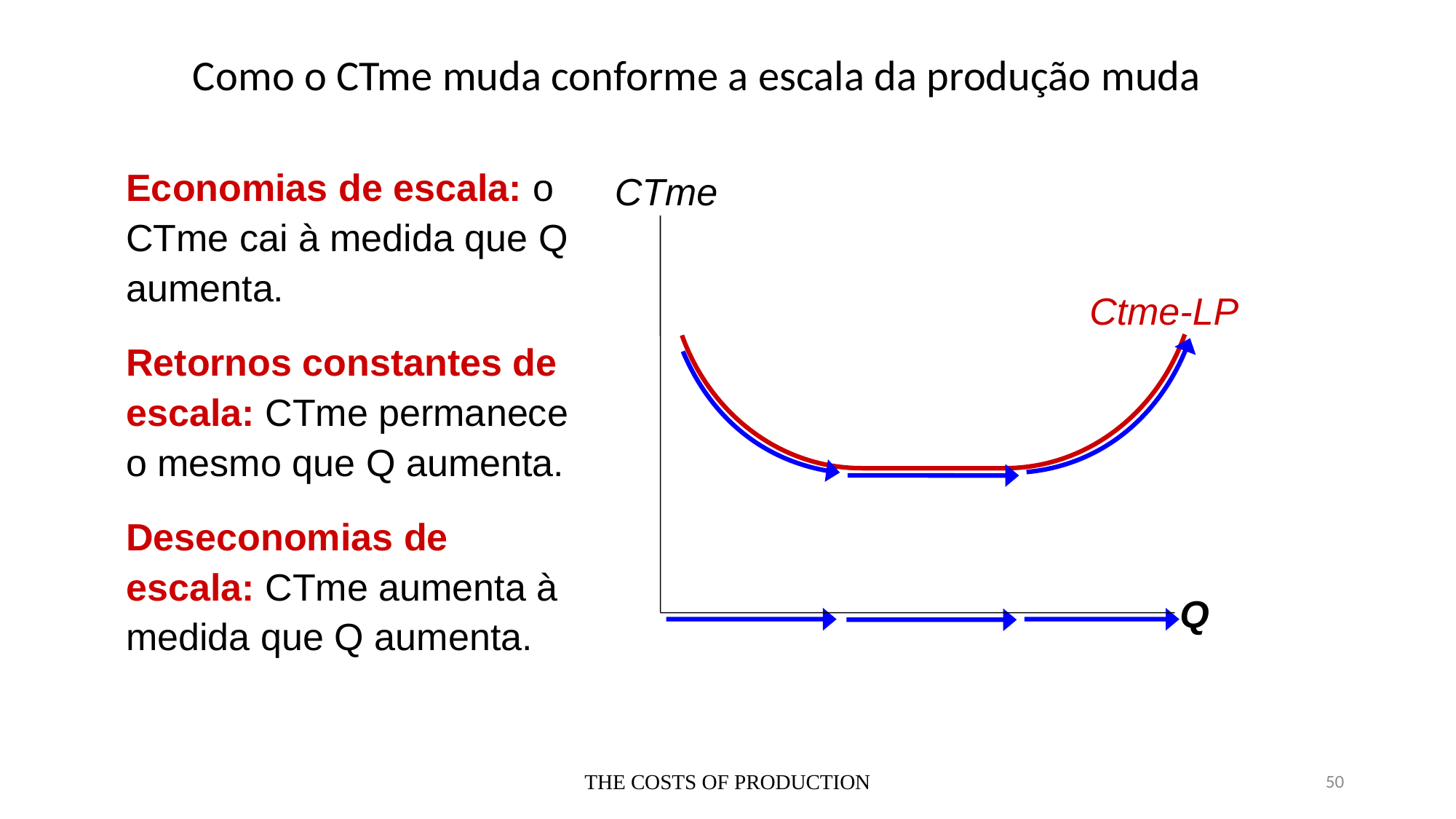

Como o CTme muda conforme a escala da produção muda
Economias de escala: o CTme cai à medida que Q aumenta.
Retornos constantes de escala: CTme permanece o mesmo que Q aumenta.
Deseconomias de escala: CTme aumenta à medida que Q aumenta.
CTme

Q

Ctme-LP

THE COSTS OF PRODUCTION
50